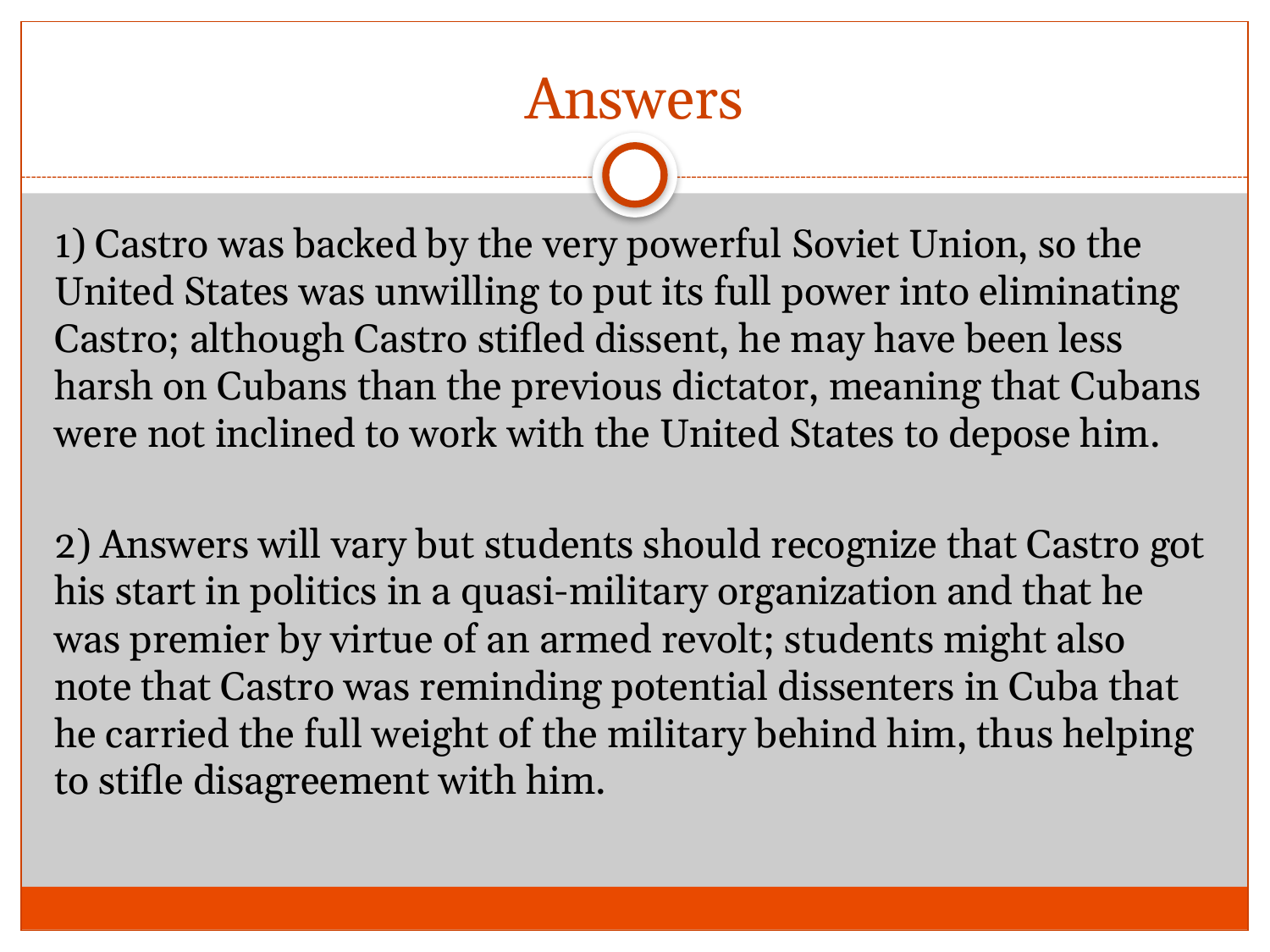

# Answers
1) Castro was backed by the very powerful Soviet Union, so the United States was unwilling to put its full power into eliminating Castro; although Castro stifled dissent, he may have been less harsh on Cubans than the previous dictator, meaning that Cubans were not inclined to work with the United States to depose him.

2) Answers will vary but students should recognize that Castro got his start in politics in a quasi-military organization and that he was premier by virtue of an armed revolt; students might also note that Castro was reminding potential dissenters in Cuba that he carried the full weight of the military behind him, thus helping to stifle disagreement with him.